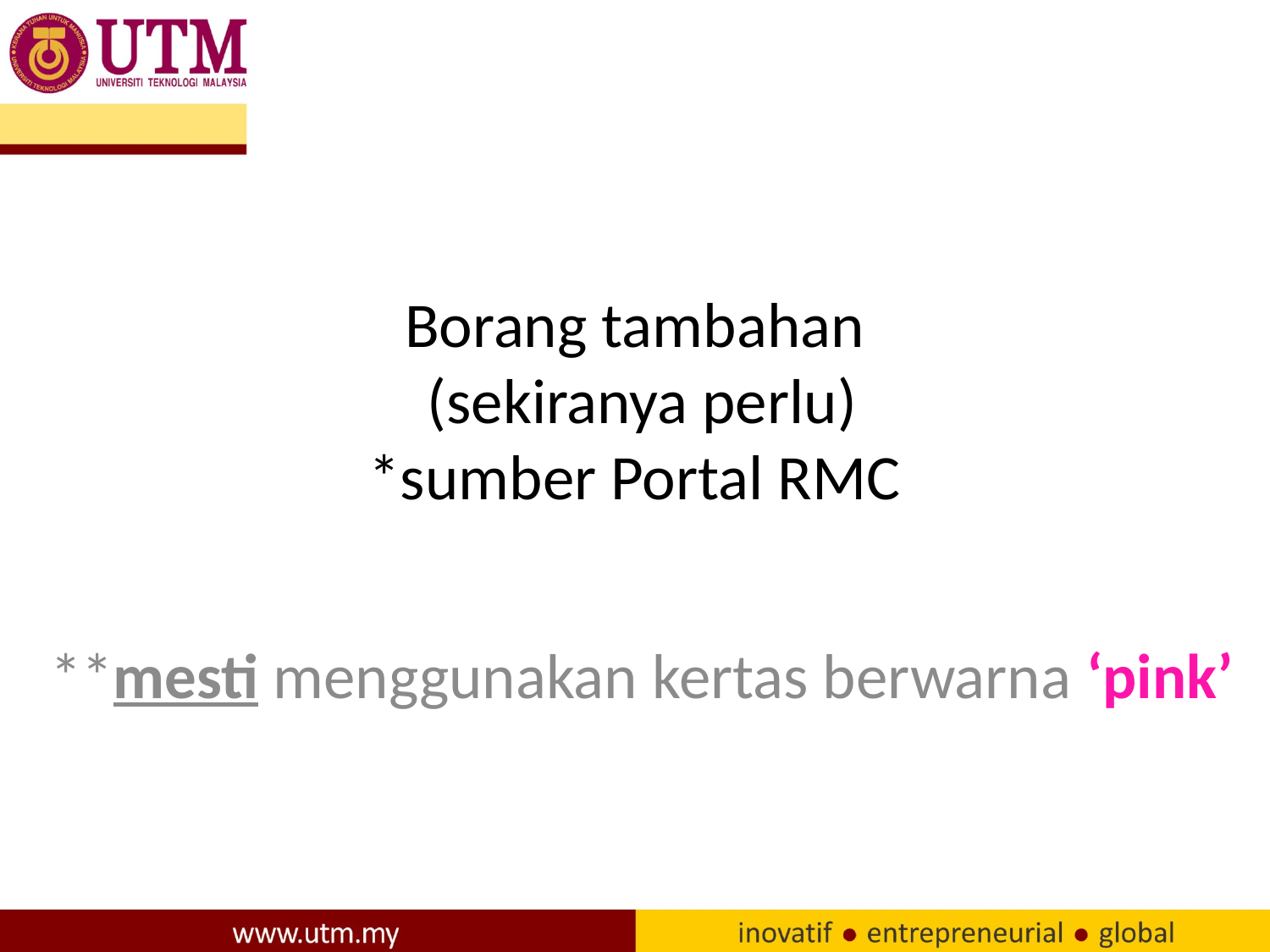

# Borang tambahan (sekiranya perlu) *sumber Portal RMC

**mesti menggunakan kertas berwarna ‘pink’